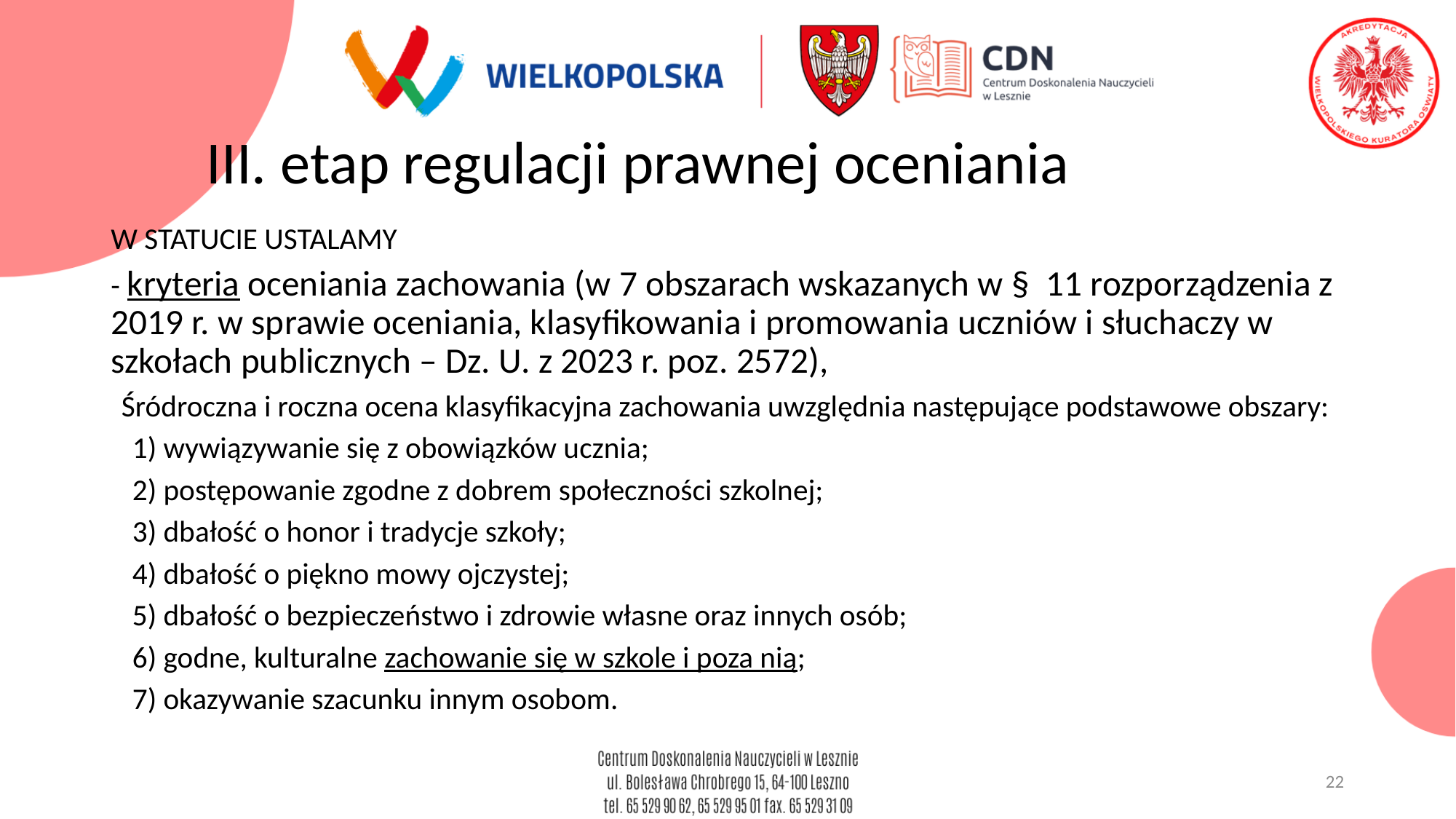

# III. etap regulacji prawnej oceniania
W STATUCIE USTALAMY
- kryteria oceniania zachowania (w 7 obszarach wskazanych w §  11 rozporządzenia z 2019 r. w sprawie oceniania, klasyfikowania i promowania uczniów i słuchaczy w szkołach publicznych – Dz. U. z 2023 r. poz. 2572),
Śródroczna i roczna ocena klasyfikacyjna zachowania uwzględnia następujące podstawowe obszary:
1) wywiązywanie się z obowiązków ucznia;
2) postępowanie zgodne z dobrem społeczności szkolnej;
3) dbałość o honor i tradycje szkoły;
4) dbałość o piękno mowy ojczystej;
5) dbałość o bezpieczeństwo i zdrowie własne oraz innych osób;
6) godne, kulturalne zachowanie się w szkole i poza nią;
7) okazywanie szacunku innym osobom.
22